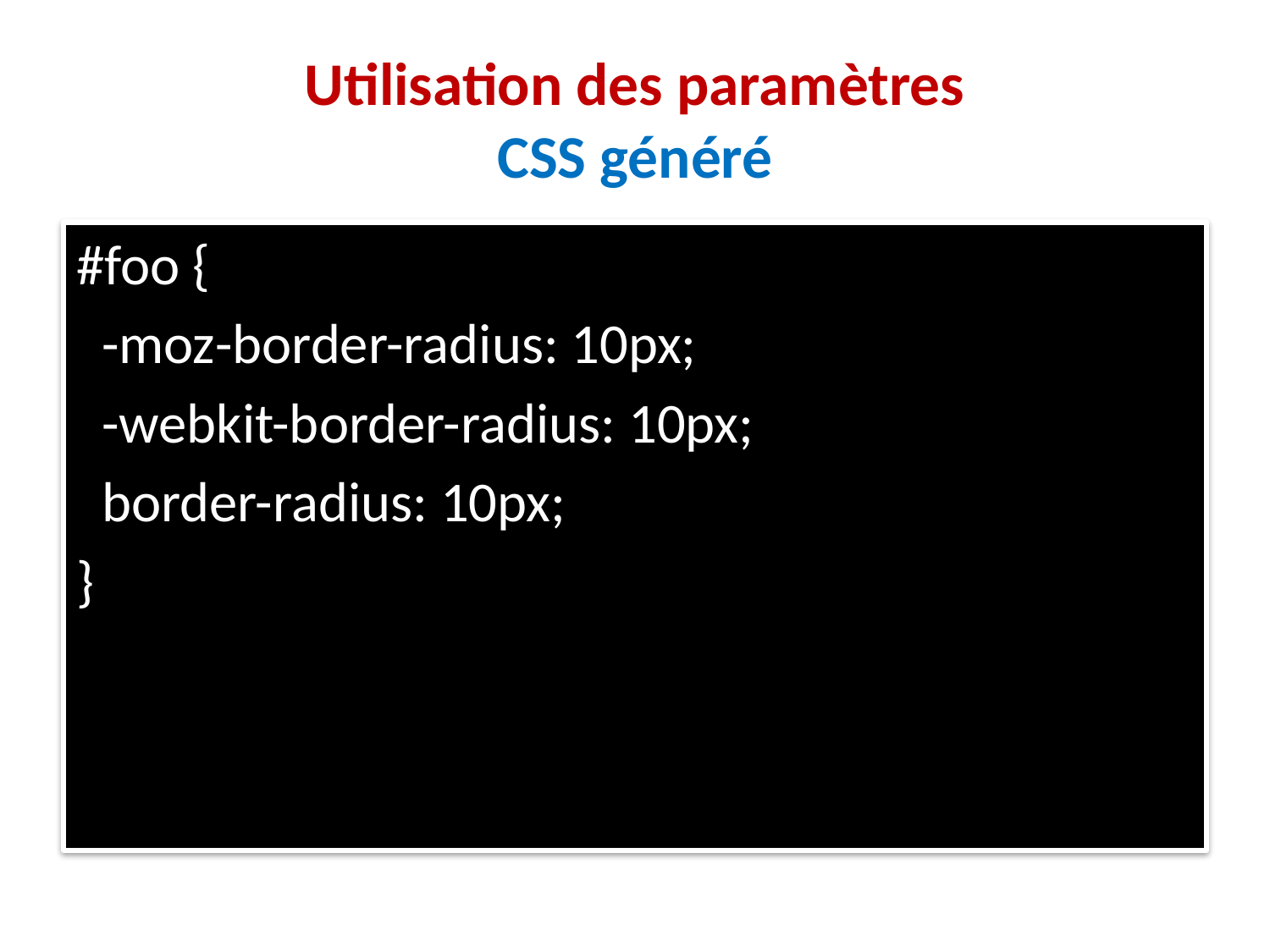

# Utilisation des paramètres CSS généré
#foo {
  -moz-border-radius: 10px;
  -webkit-border-radius: 10px;
  border-radius: 10px;
}